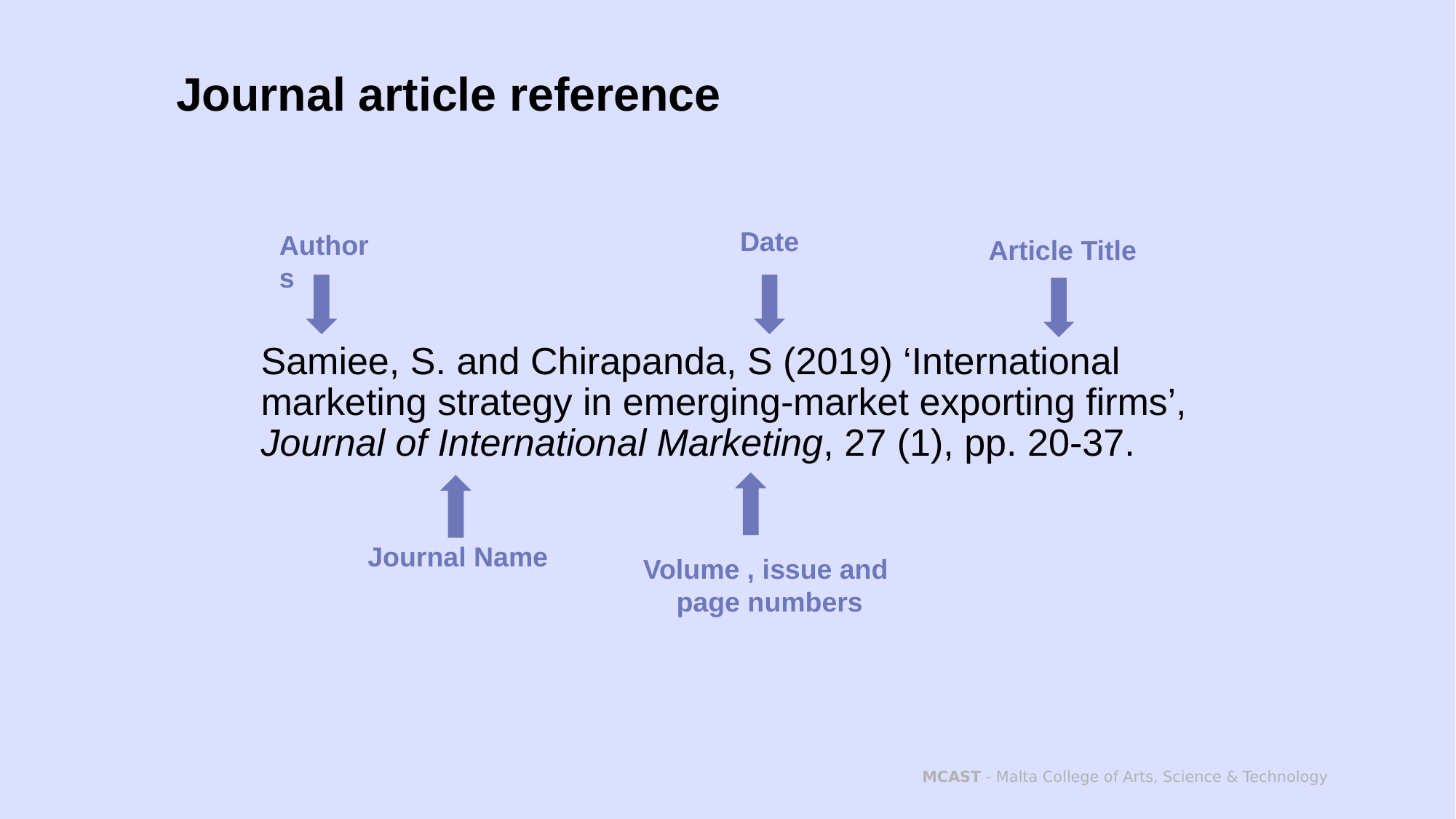

Journal article reference
Date
Authors
Article Title

# Samiee, S. and Chirapanda, S (2019) ‘International marketing strategy in emerging-market exporting firms’, Journal of International Marketing, 27 (1), pp. 20-37.

Journal Name
Volume , issue and
page numbers
MCAST - Malta College of Arts, Science & Technology